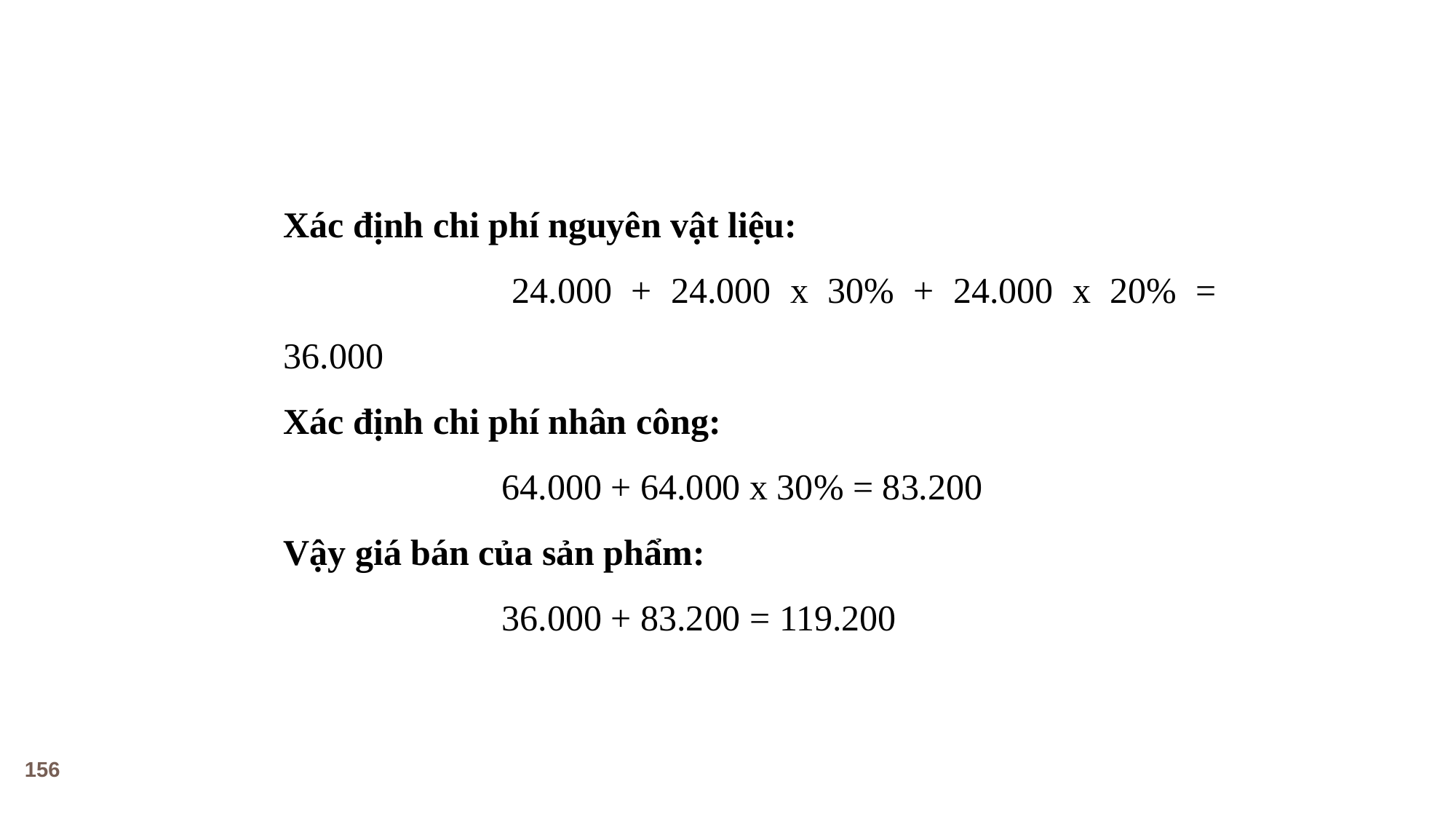

Xác định chi phí nguyên vật liệu:
	 	24.000 + 24.000 x 30% + 24.000 x 20% = 36.000
Xác định chi phí nhân công:
		64.000 + 64.000 x 30% = 83.200
Vậy giá bán của sản phẩm:
 		36.000 + 83.200 = 119.200
156